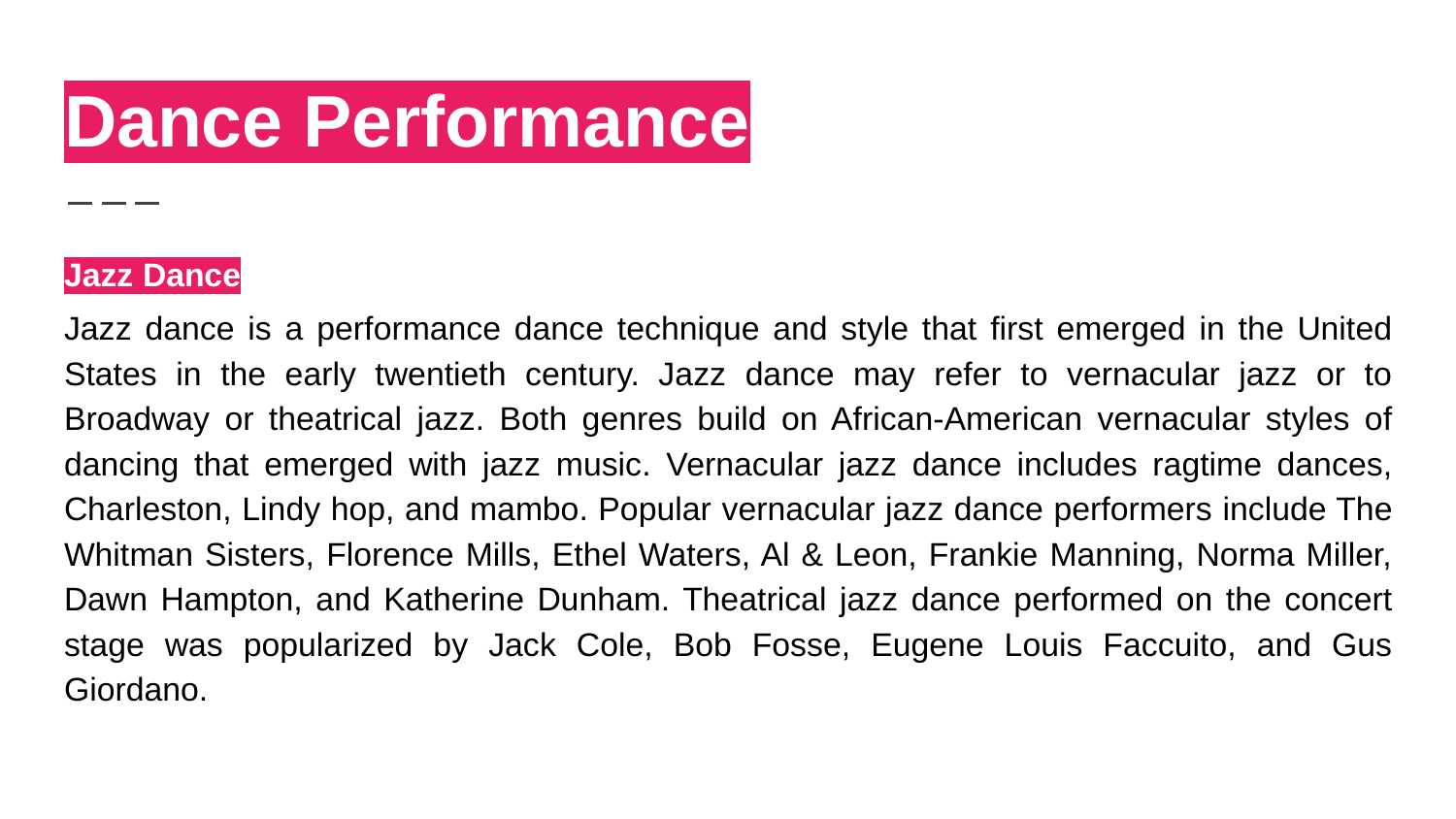

# Dance Performance
Jazz Dance
Jazz dance is a performance dance technique and style that first emerged in the United States in the early twentieth century. Jazz dance may refer to vernacular jazz or to Broadway or theatrical jazz. Both genres build on African-American vernacular styles of dancing that emerged with jazz music. Vernacular jazz dance includes ragtime dances, Charleston, Lindy hop, and mambo. Popular vernacular jazz dance performers include The Whitman Sisters, Florence Mills, Ethel Waters, Al & Leon, Frankie Manning, Norma Miller, Dawn Hampton, and Katherine Dunham. Theatrical jazz dance performed on the concert stage was popularized by Jack Cole, Bob Fosse, Eugene Louis Faccuito, and Gus Giordano.